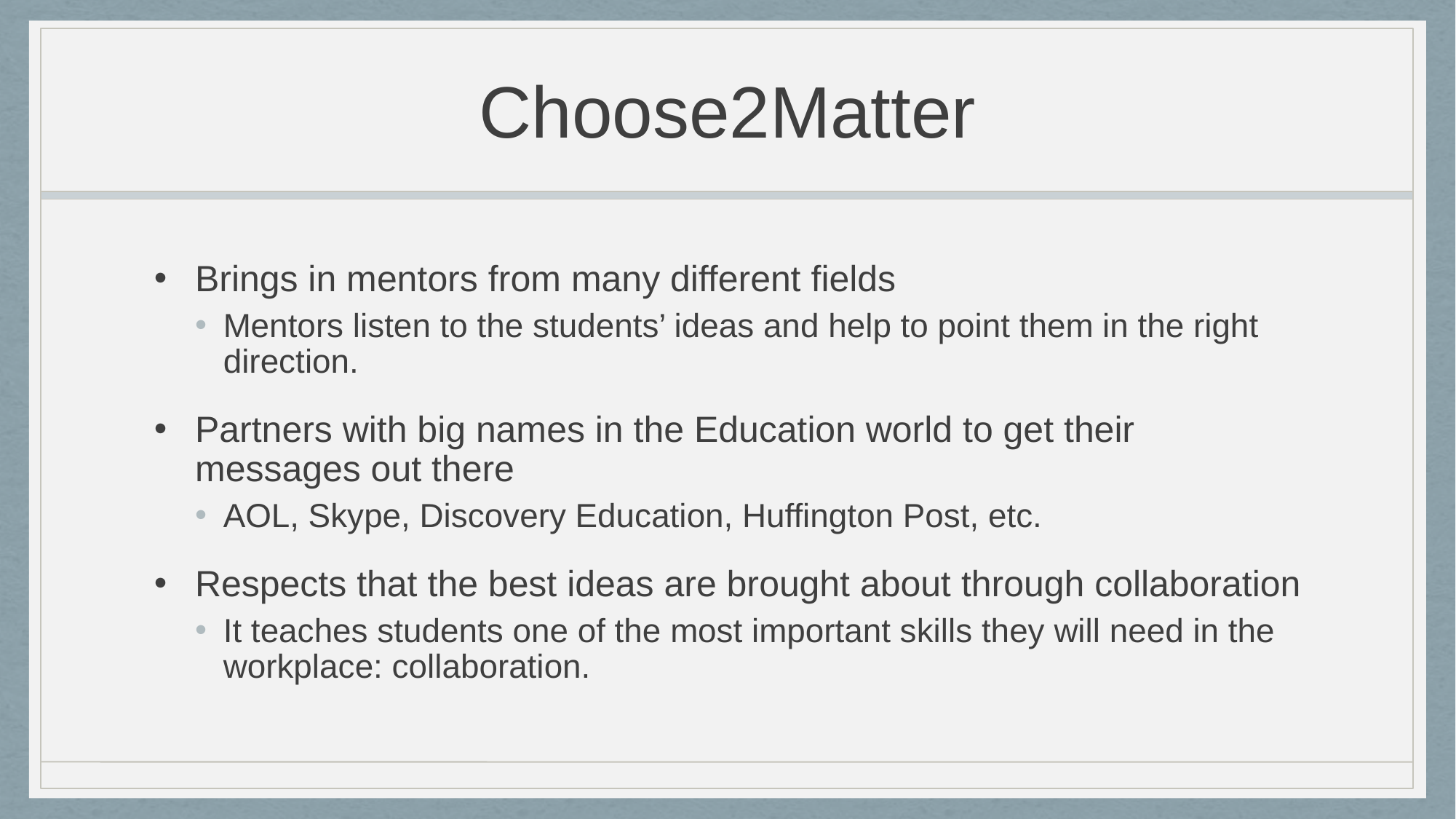

# Choose2Matter
Brings in mentors from many different fields
Mentors listen to the students’ ideas and help to point them in the right direction.
Partners with big names in the Education world to get their messages out there
AOL, Skype, Discovery Education, Huffington Post, etc.
Respects that the best ideas are brought about through collaboration
It teaches students one of the most important skills they will need in the workplace: collaboration.